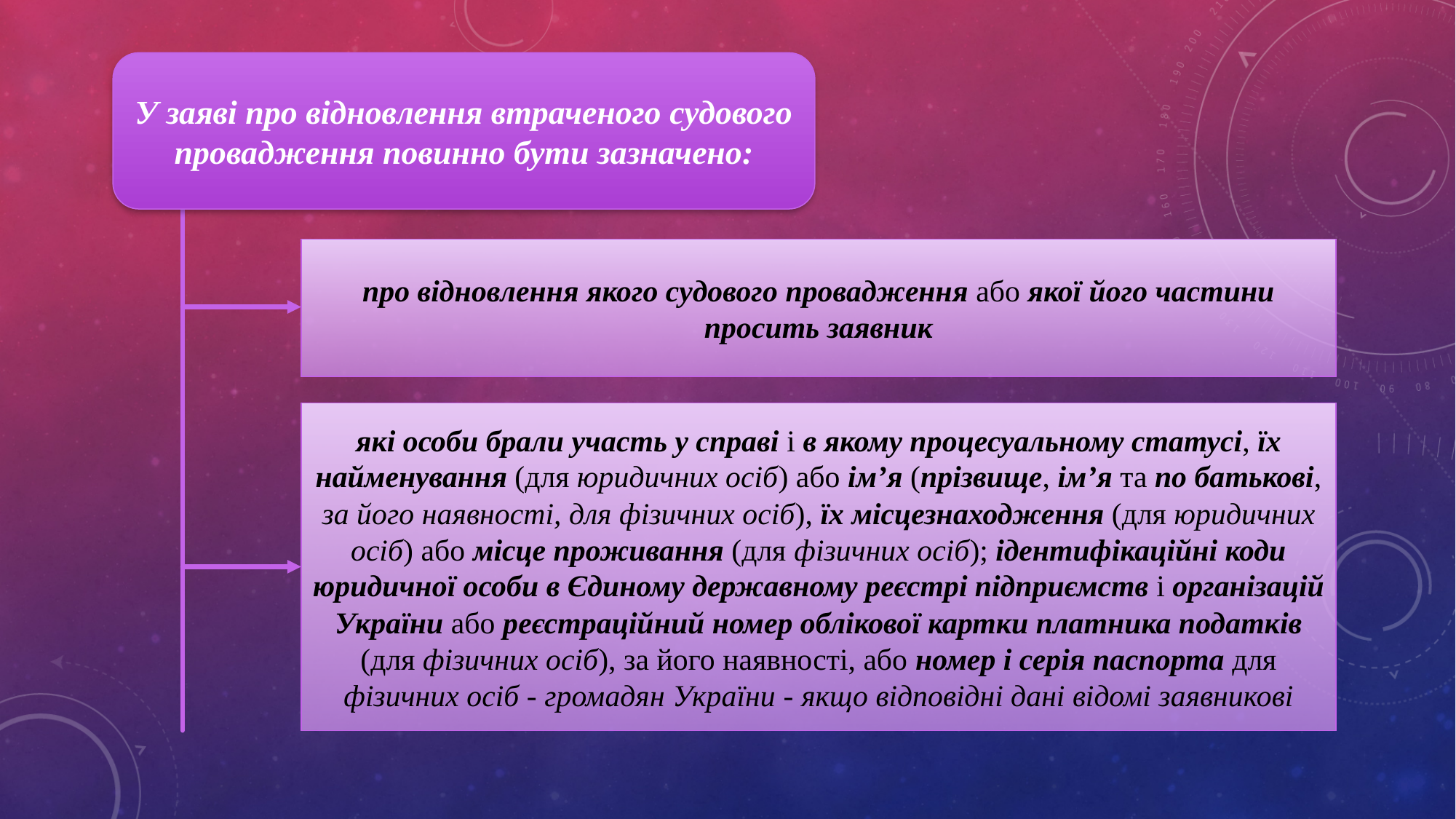

У заяві про відновлення втраченого судового провадження повинно бути зазначено:
про відновлення якого судового провадження або якої його частини просить заявник
які особи брали участь у справі і в якому процесуальному статусі, їх найменування (для юридичних осіб) або ім’я (прізвище, ім’я та по батькові, за його наявності, для фізичних осіб), їх місцезнаходження (для юридичних осіб) або місце проживання (для фізичних осіб); ідентифікаційні коди юридичної особи в Єдиному державному реєстрі підприємств і організацій України або реєстраційний номер облікової картки платника податків (для фізичних осіб), за його наявності, або номер і серія паспорта для фізичних осіб - громадян України - якщо відповідні дані відомі заявникові